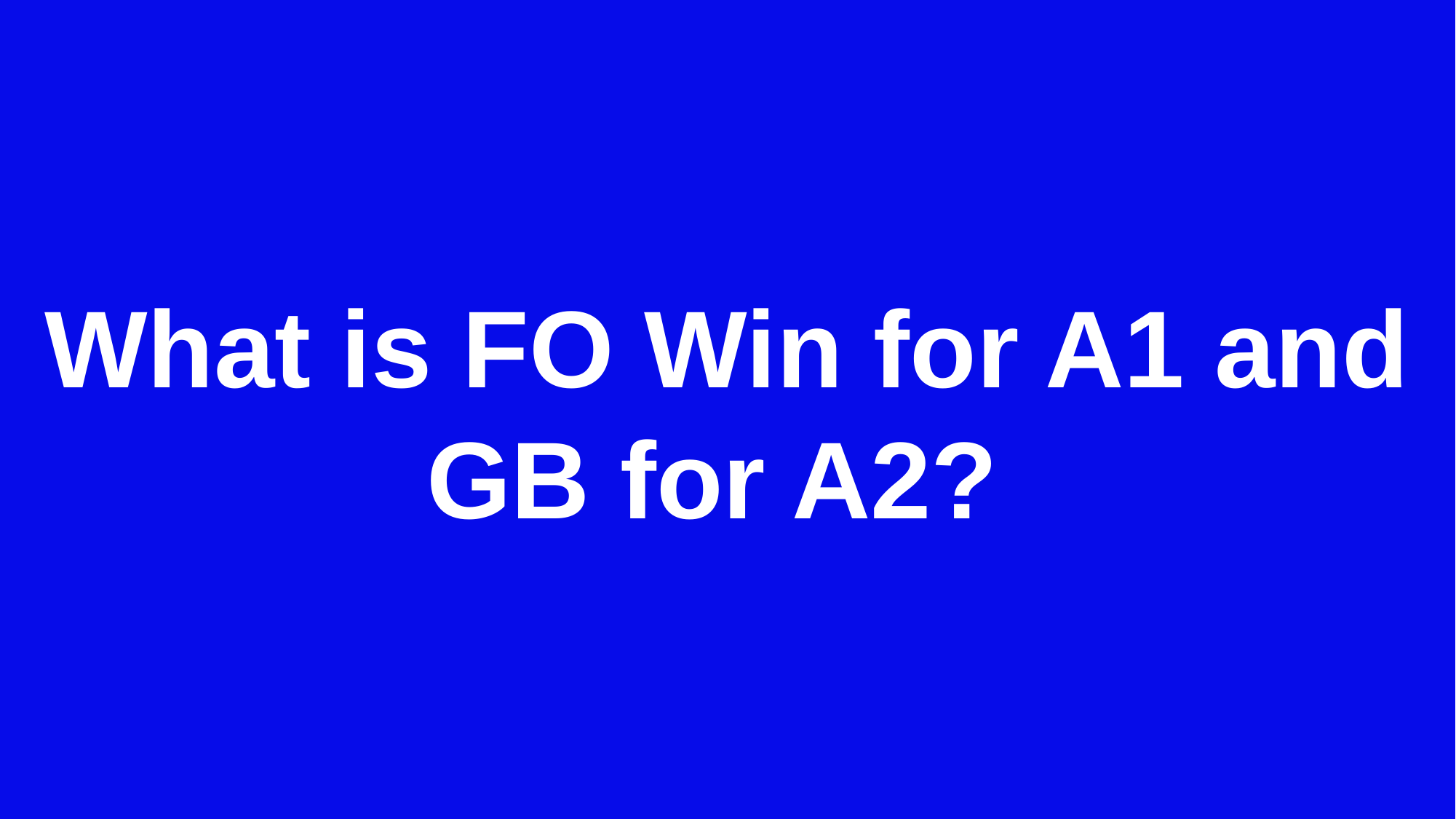

What is FO Win for A1 and GB for A2?